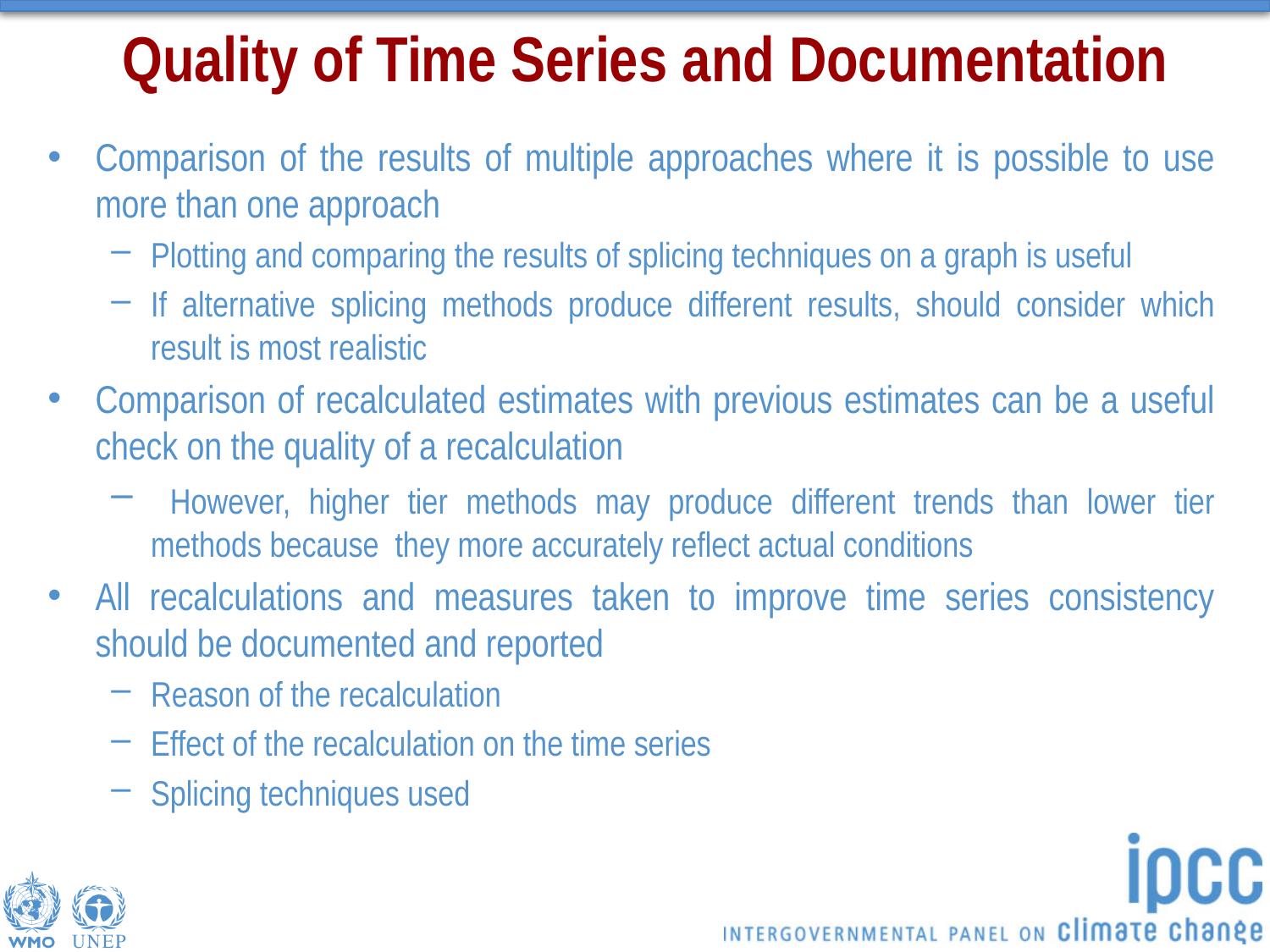

# Quality of Time Series and Documentation
Comparison of the results of multiple approaches where it is possible to use more than one approach
Plotting and comparing the results of splicing techniques on a graph is useful
If alternative splicing methods produce different results, should consider which result is most realistic
Comparison of recalculated estimates with previous estimates can be a useful check on the quality of a recalculation
 However, higher tier methods may produce different trends than lower tier methods because  they more accurately reflect actual conditions
All recalculations and measures taken to improve time series consistency should be documented and reported
Reason of the recalculation
Effect of the recalculation on the time series
Splicing techniques used